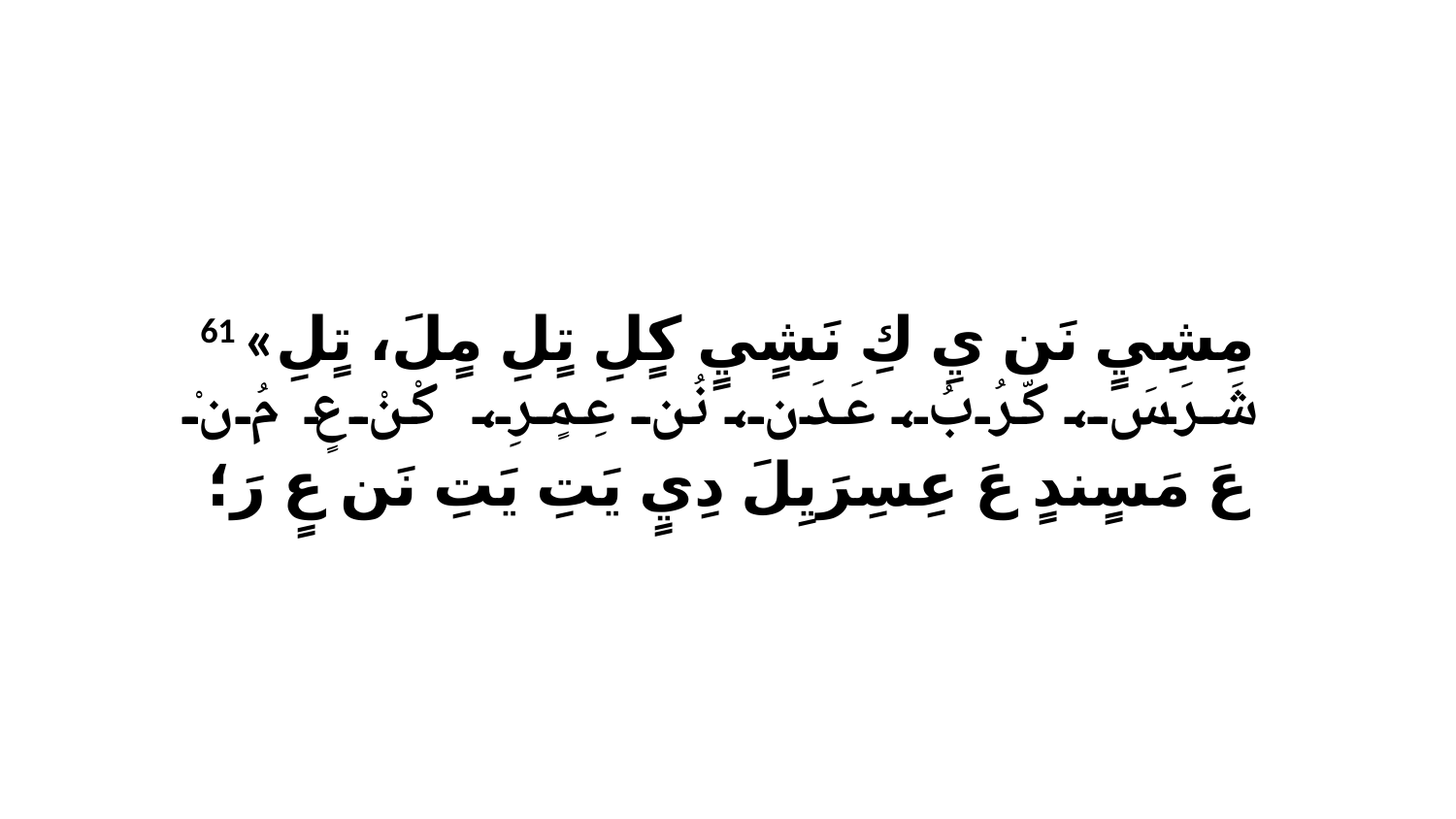

61 «مِشِيٍ نَن يِ كِ نَشٍيٍ كٍلِ تٍلِ مٍلَ، تٍلِ شَرَ سَ، كّرُبُ، عَدَن، نُن عِمٍرِ، كْنْ عٍ مُ نْ عَ مَسٍندٍ عَ عِسِرَيِلَ دِيٍ يَتِ يَتِ نَن عٍ رَ؛